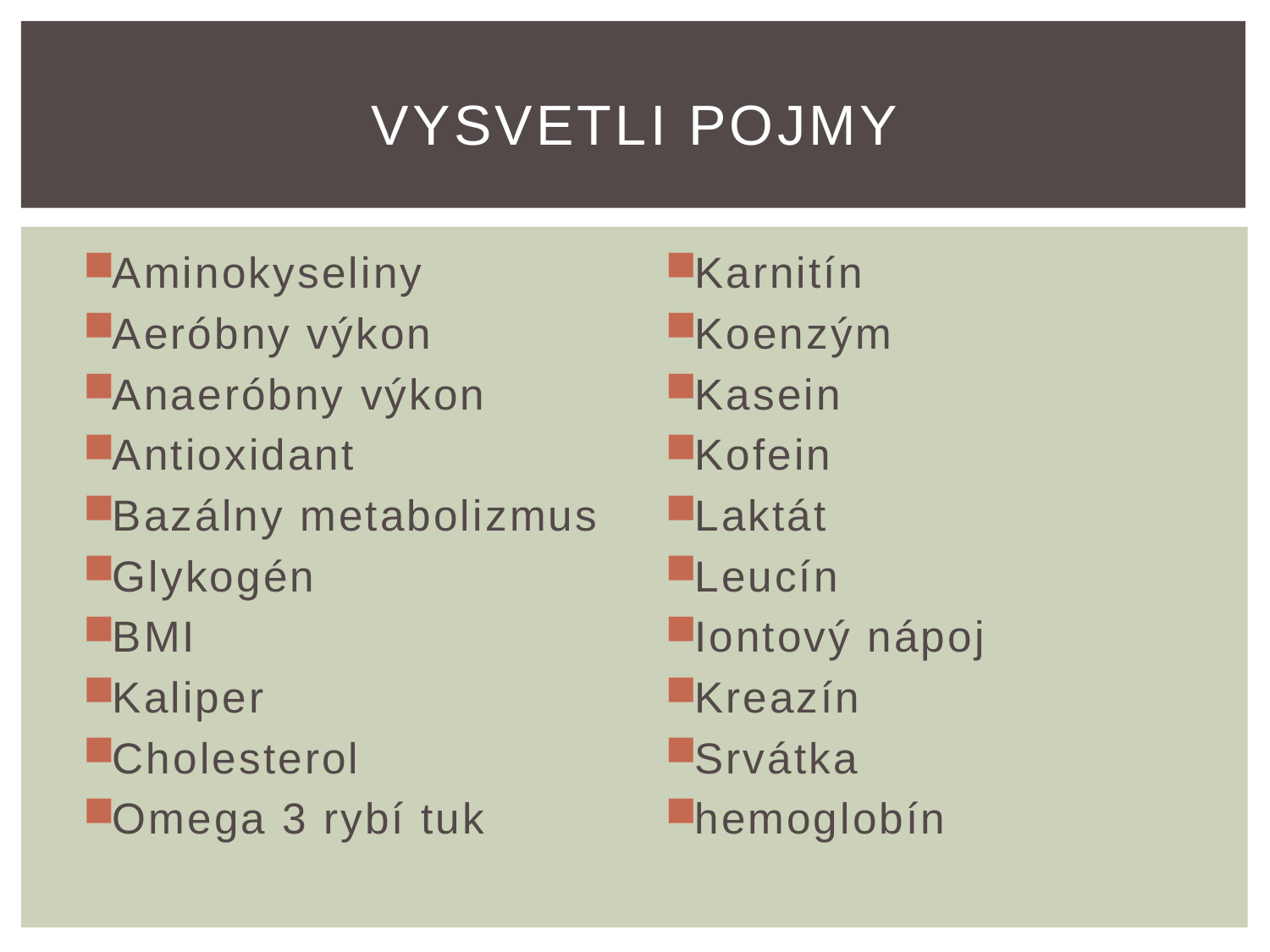

# Vysvetli pojmy
Aminokyseliny
Aeróbny výkon
Anaeróbny výkon
Antioxidant
Bazálny metabolizmus
Glykogén
BMI
Kaliper
Cholesterol
Omega 3 rybí tuk
Karnitín
Koenzým
Kasein
Kofein
Laktát
Leucín
Iontový nápoj
Kreazín
Srvátka
hemoglobín